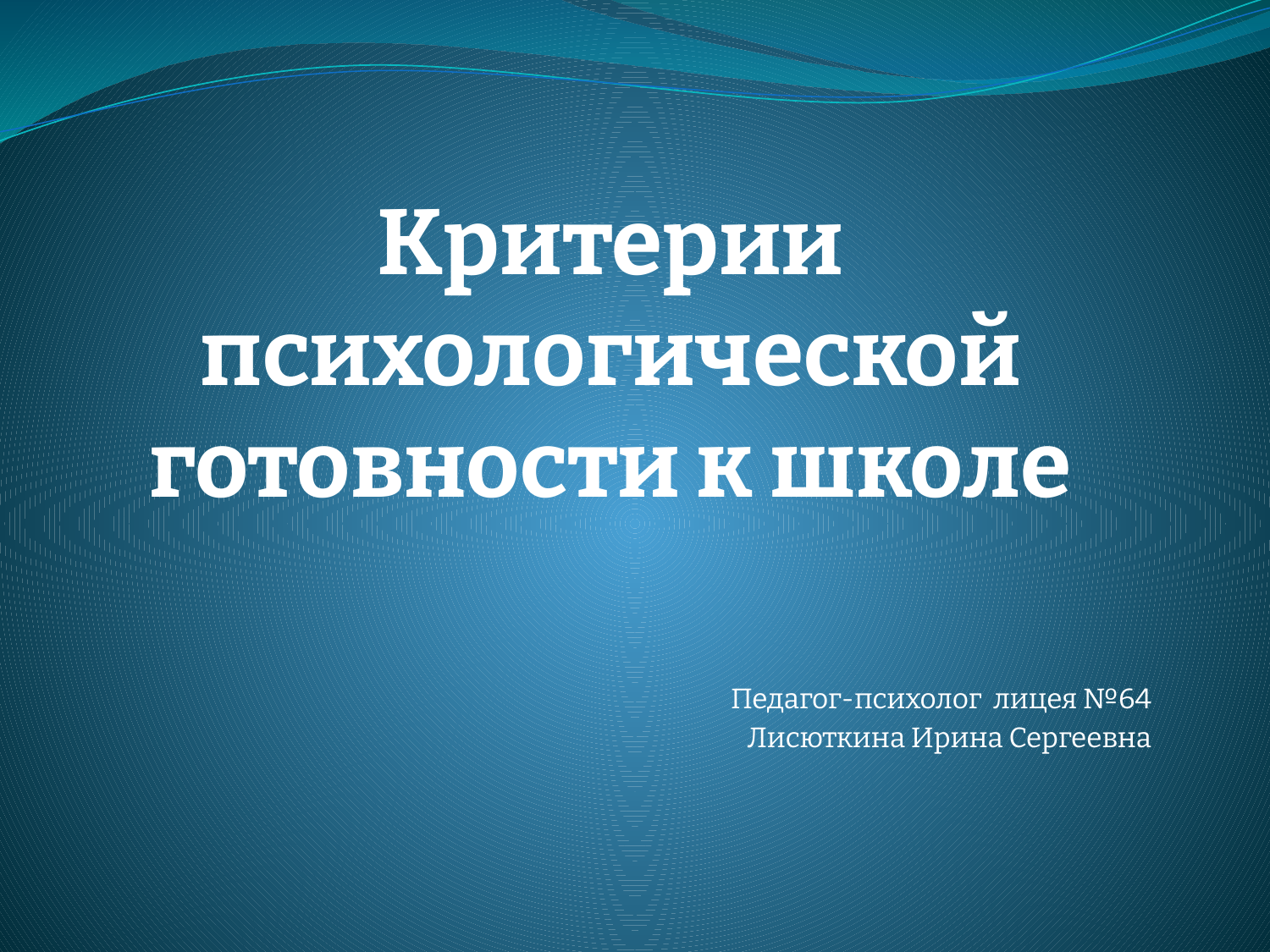

# Критерии психологической готовности к школе
Педагог-психолог  лицея №64
Лисюткина Ирина Сергеевна